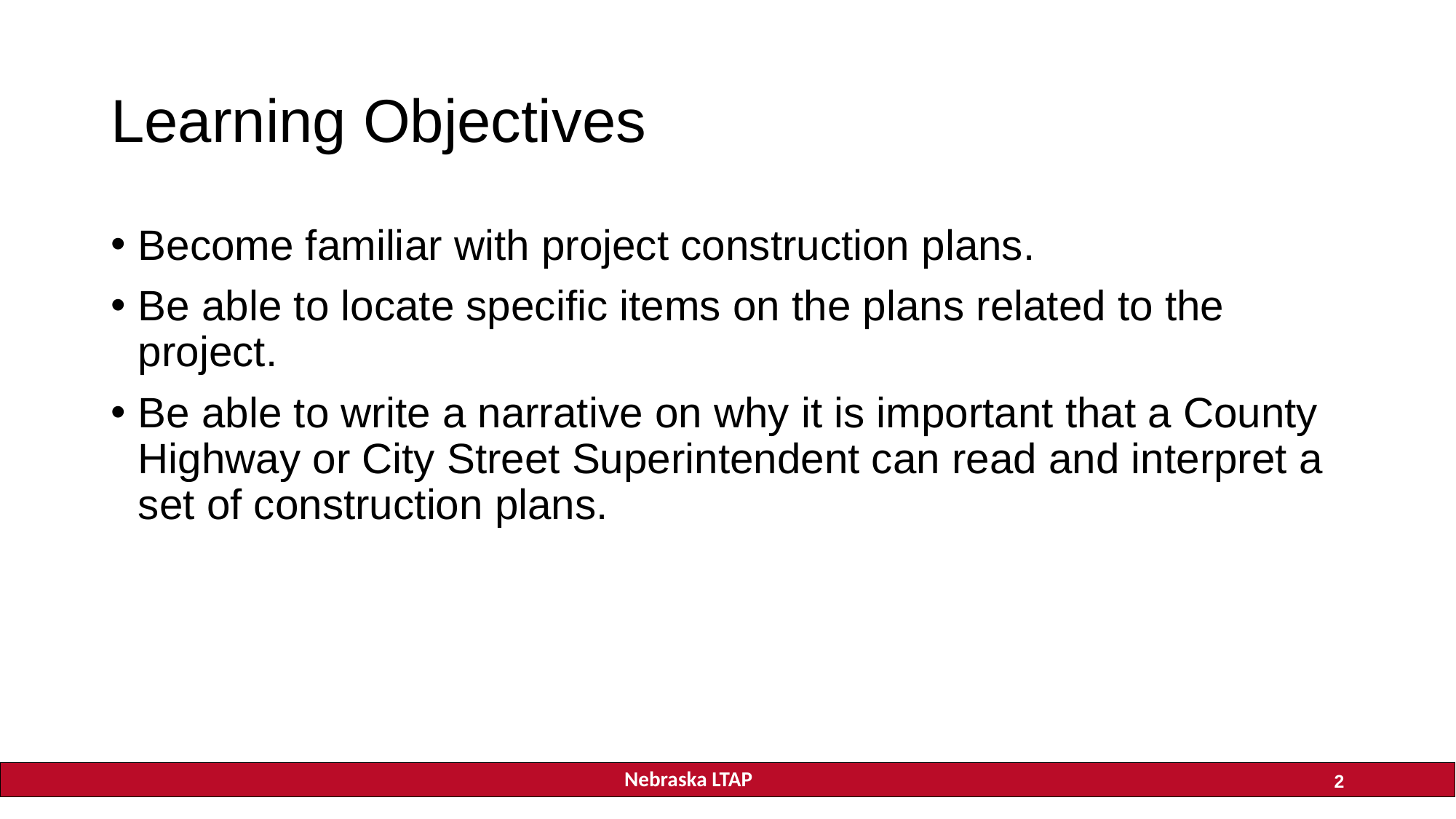

# Learning Objectives
Become familiar with project construction plans.
Be able to locate specific items on the plans related to the project.
Be able to write a narrative on why it is important that a County Highway or City Street Superintendent can read and interpret a set of construction plans.

2